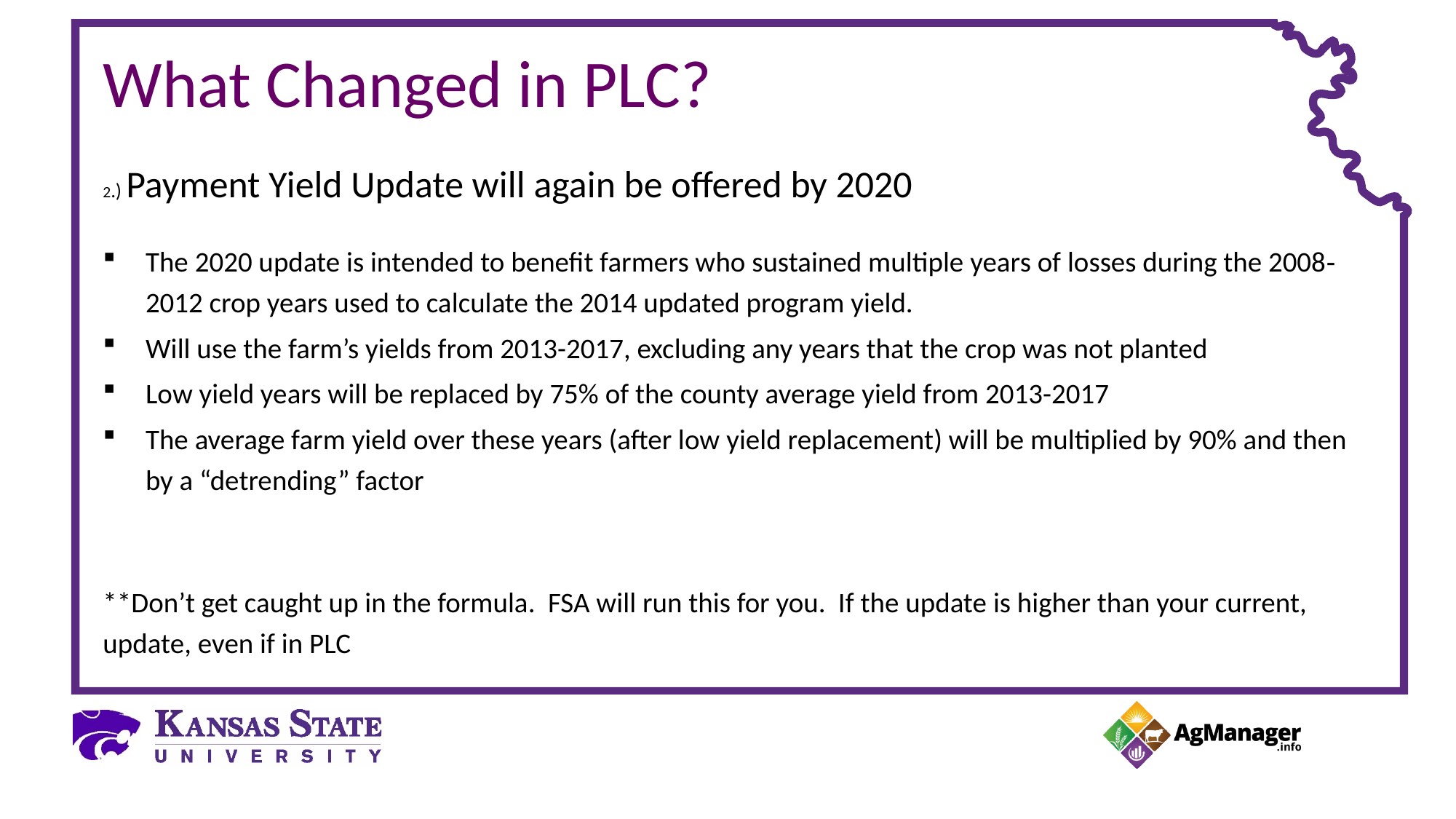

# What Changed in PLC?
2.) Payment Yield Update will again be offered by 2020

The 2020 update is intended to benefit farmers who sustained multiple years of losses during the 2008‐2012 crop years used to calculate the 2014 updated program yield.
Will use the farm’s yields from 2013-2017, excluding any years that the crop was not planted
Low yield years will be replaced by 75% of the county average yield from 2013-2017
The average farm yield over these years (after low yield replacement) will be multiplied by 90% and then by a “detrending” factor

**Don’t get caught up in the formula.  FSA will run this for you.  If the update is higher than your current, update, even if in PLC